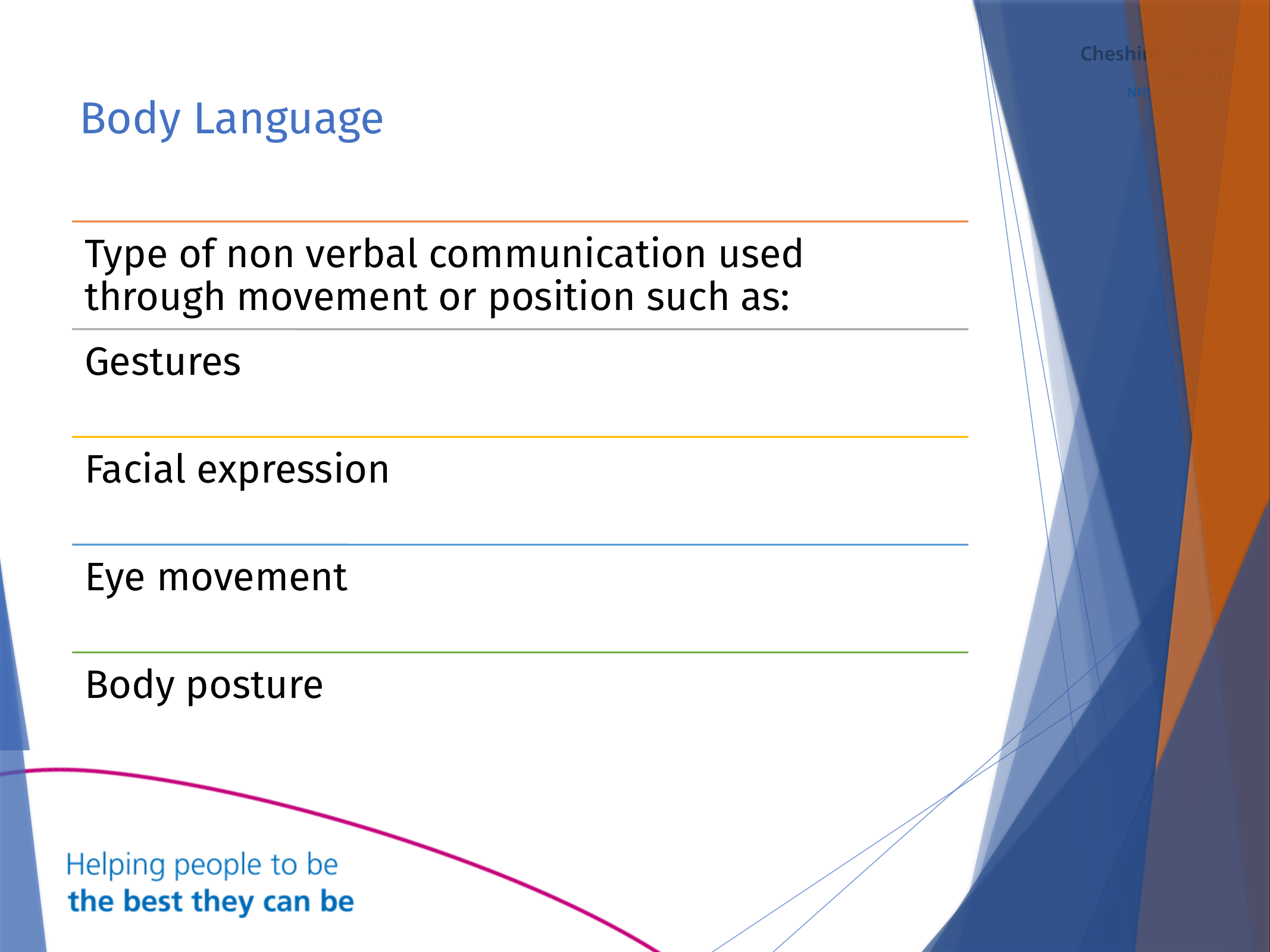

# Body Language
Type of non verbal communication used through movement or position such as:
Gestures
Facial expression
Eye movement
Body posture